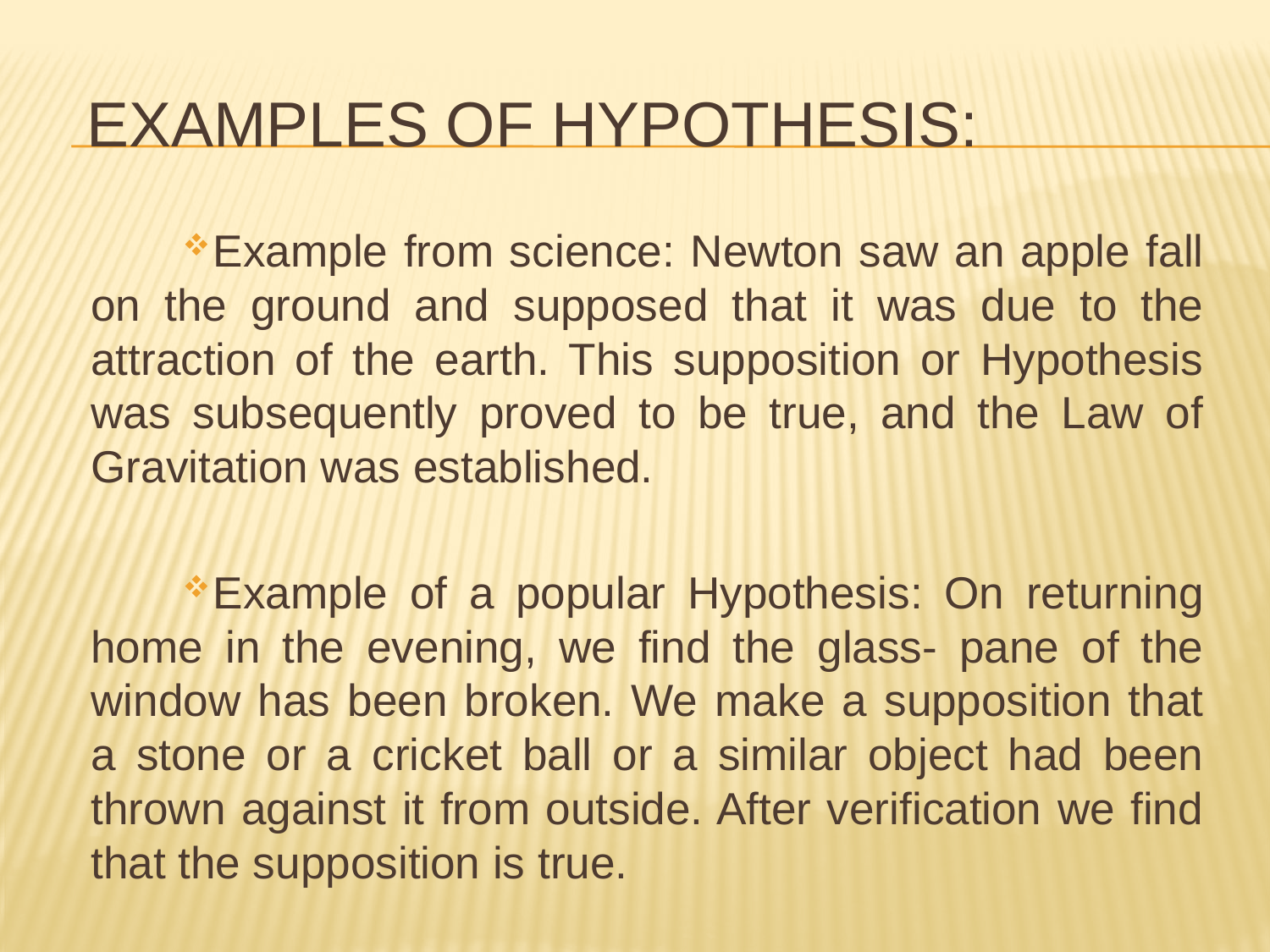

# EXAMPLES OF HYPOTHESIS:
Example from science: Newton saw an apple fall on the ground and supposed that it was due to the attraction of the earth. This supposition or Hypothesis was subsequently proved to be true, and the Law of Gravitation was established.

Example of a popular Hypothesis: On returning home in the evening, we find the glass- pane of the window has been broken. We make a supposition that a stone or a cricket ball or a similar object had been thrown against it from outside. After verification we find that the supposition is true.